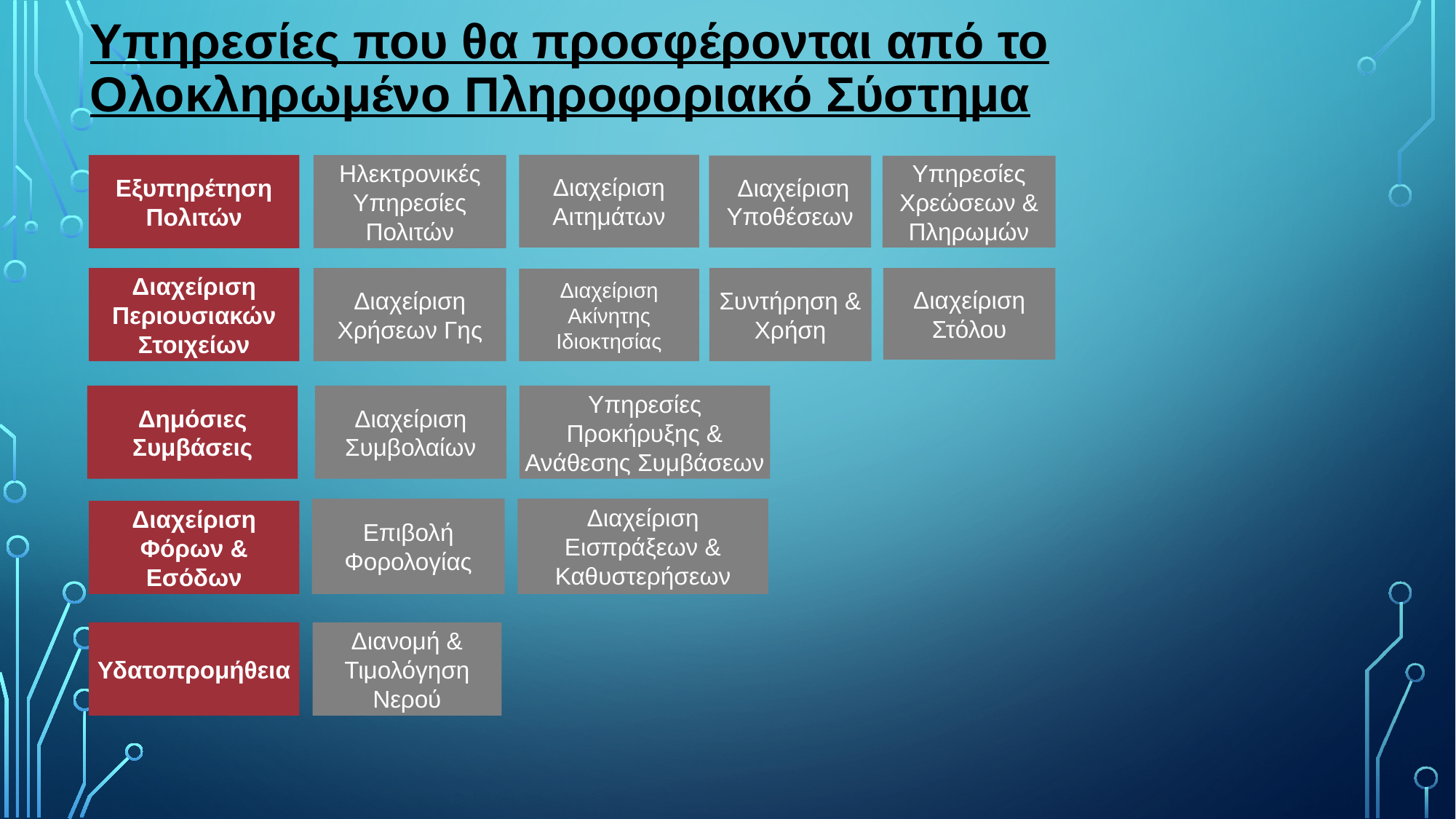

# Υπηρεσίες που θα προσφέρονται από το Ολοκληρωμένο Πληροφοριακό Σύστημα
Διαχείριση Αιτημάτων
Εξυπηρέτηση Πολιτών
Ηλεκτρονικές Υπηρεσίες Πολιτών
 Διαχείριση Υποθέσεων
Υπηρεσίες Χρεώσεων & Πληρωμών
Διαχείριση Περιουσιακών Στοιχείων
Διαχείριση Χρήσεων Γης
Συντήρηση & Χρήση
Διαχείριση Στόλου
Διαχείριση Ακίνητης Ιδιοκτησίας
Δημόσιες Συμβάσεις
Διαχείριση Συμβολαίων
Υπηρεσίες Προκήρυξης & Ανάθεσης Συμβάσεων
Επιβολή Φορολογίας
Διαχείριση Εισπράξεων & Καθυστερήσεων
Διαχείριση Φόρων & Εσόδων
Υδατοπρομήθεια
Διανομή & Τιμολόγηση Νερού